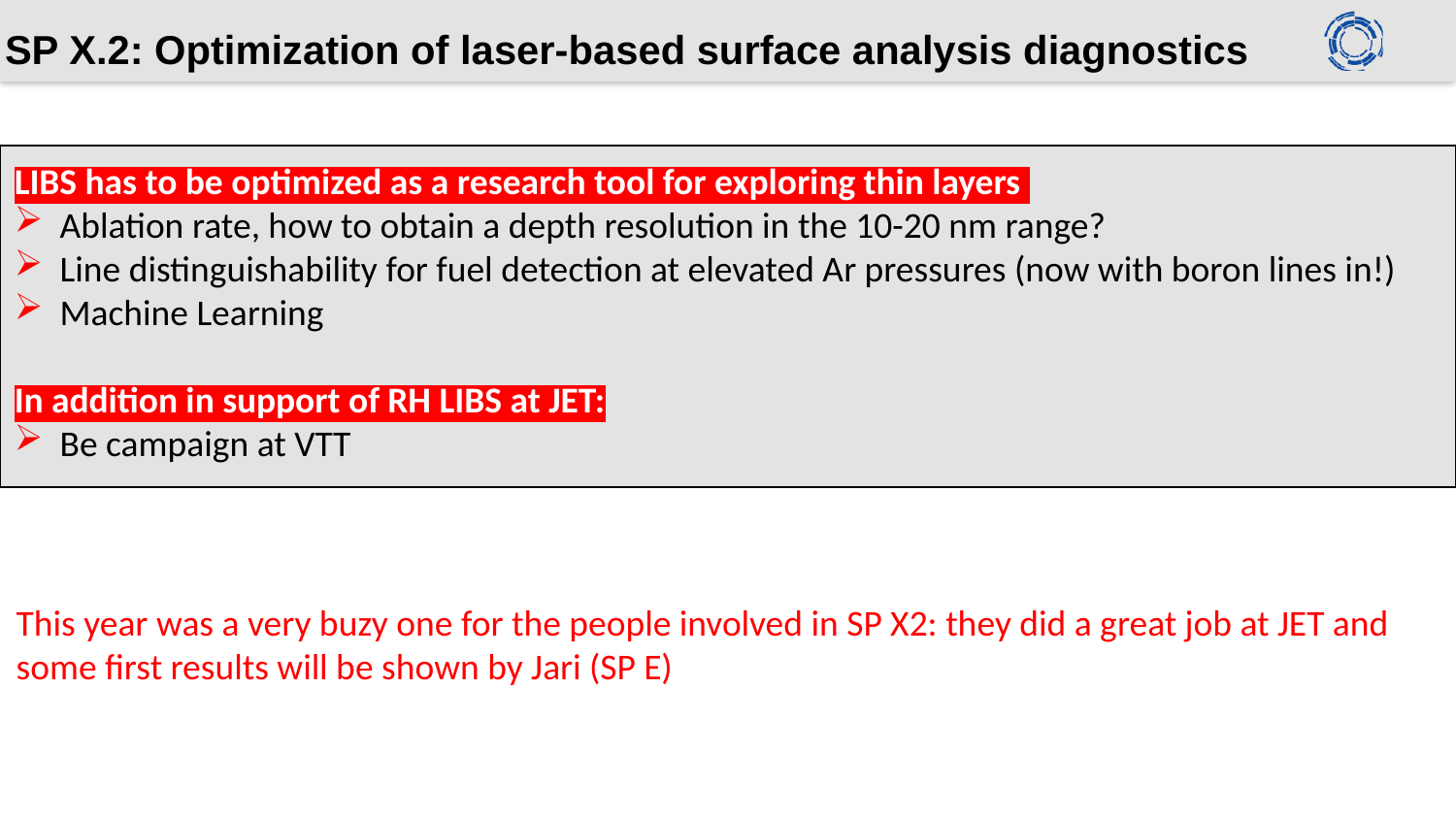

# SP X.2: Optimization of laser-based surface analysis diagnostics
LIBS has to be optimized as a research tool for exploring thin layers
Ablation rate, how to obtain a depth resolution in the 10-20 nm range?
Line distinguishability for fuel detection at elevated Ar pressures (now with boron lines in!)
Machine Learning

In addition in support of RH LIBS at JET:
Be campaign at VTT

This year was a very buzy one for the people involved in SP X2: they did a great job at JET and
some first results will be shown by Jari (SP E)